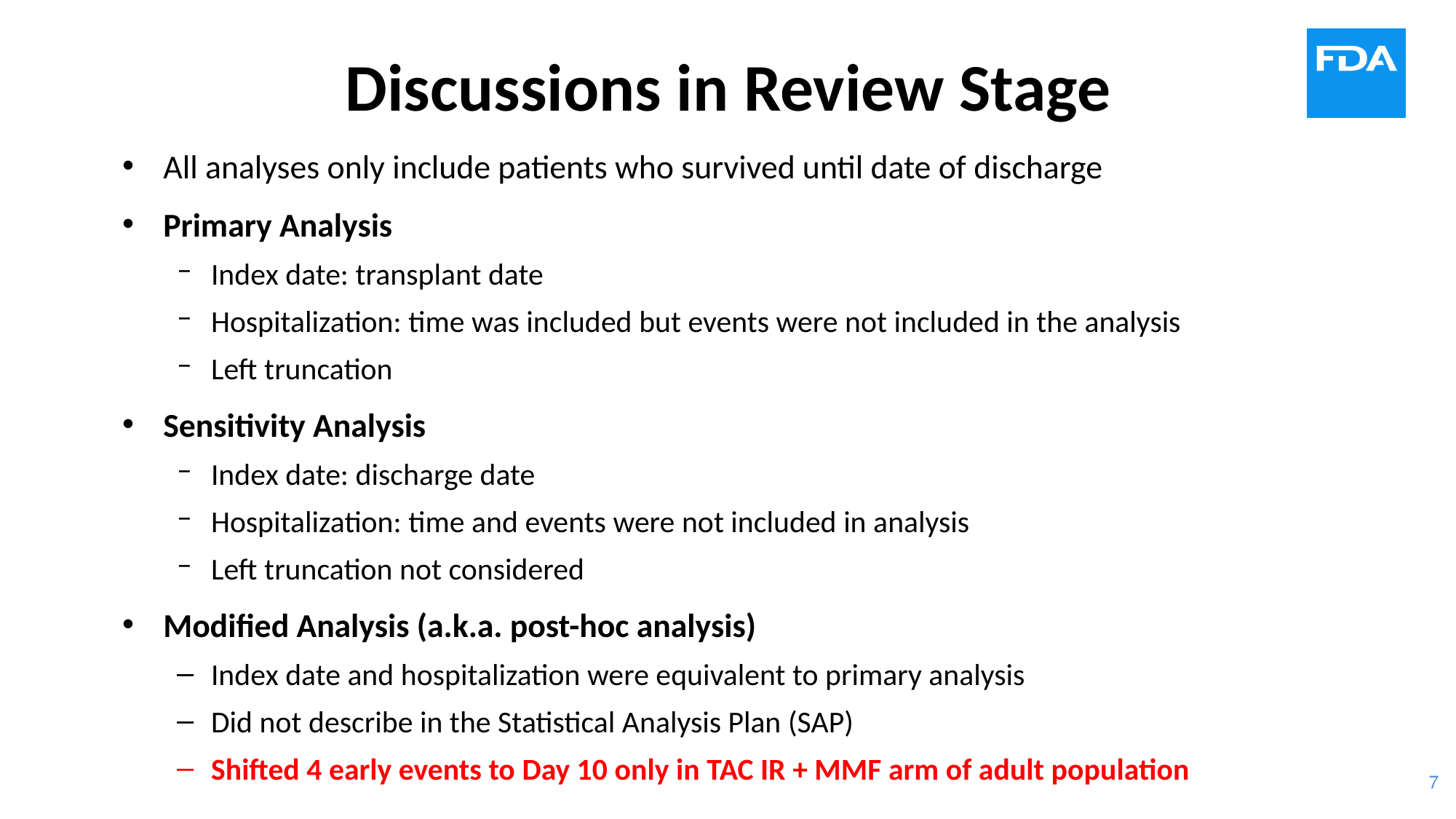

# Discussions in Review Stage
All analyses only include patients who survived until date of discharge
Primary Analysis
Index date: transplant date
Hospitalization: time was included but events were not included in the analysis
Left truncation
Sensitivity Analysis
Index date: discharge date
Hospitalization: time and events were not included in analysis
Left truncation not considered
Modified Analysis (a.k.a. post-hoc analysis)
Index date and hospitalization were equivalent to primary analysis
Did not describe in the Statistical Analysis Plan (SAP)
Shifted 4 early events to Day 10 only in TAC IR + MMF arm of adult population